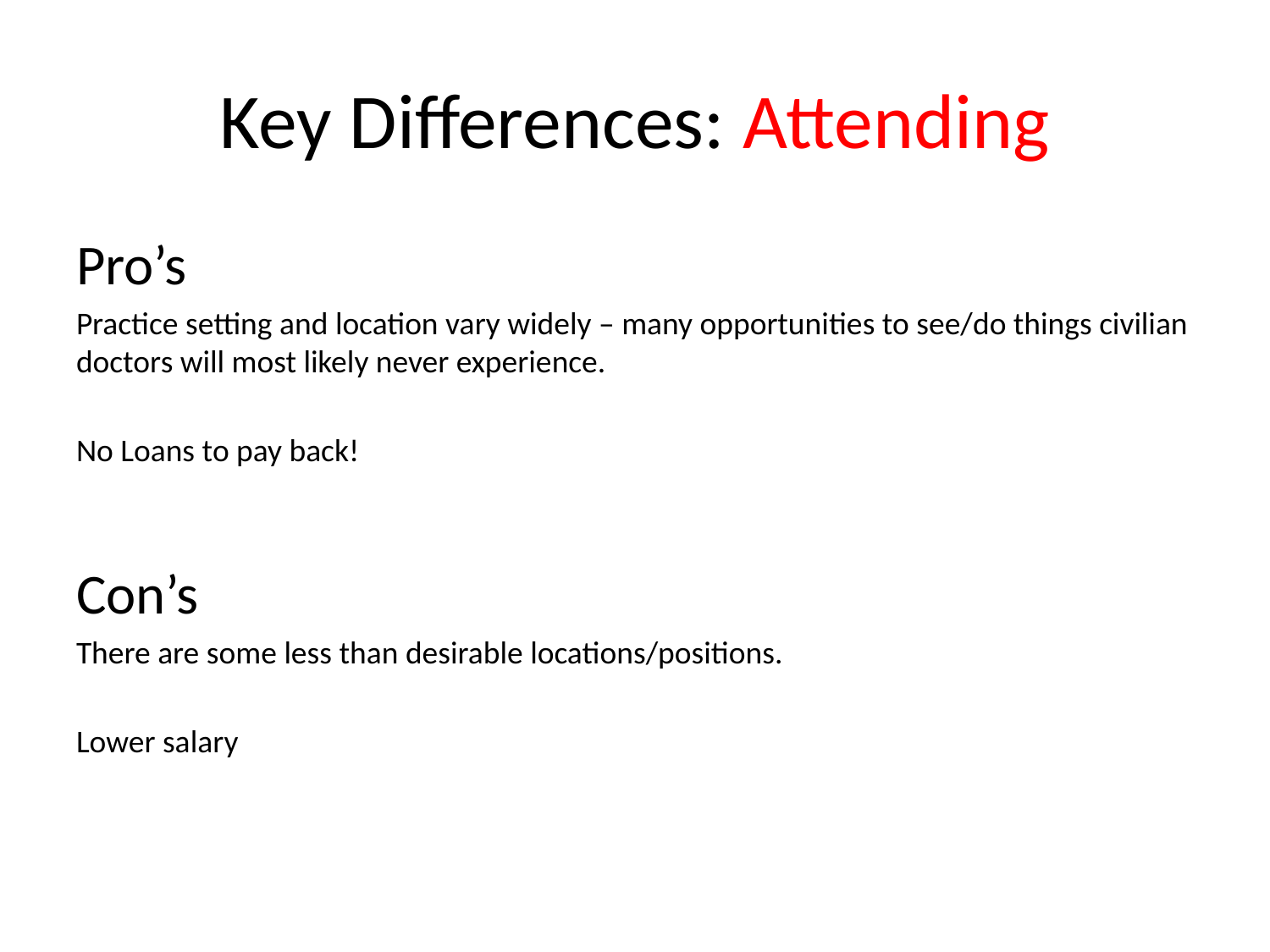

# Key Differences: Attending
Pro’s
Practice setting and location vary widely – many opportunities to see/do things civilian doctors will most likely never experience.

No Loans to pay back!

Con’s
There are some less than desirable locations/positions.

Lower salary